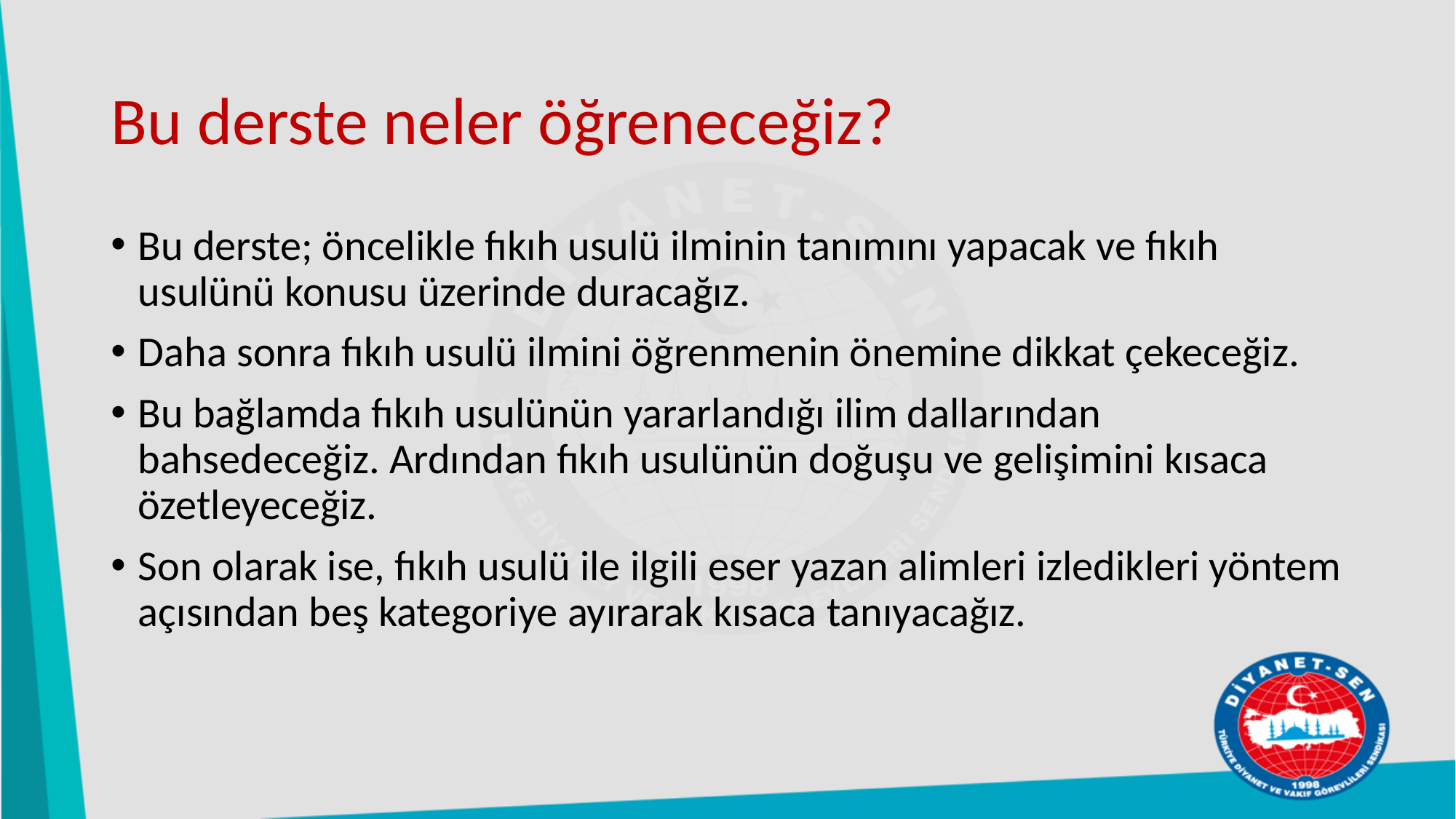

# Bu derste neler öğreneceğiz?
Bu derste; öncelikle fıkıh usulü ilminin tanımını yapacak ve fıkıh usulünü konusu üzerinde duracağız.
Daha sonra fıkıh usulü ilmini öğrenmenin önemine dikkat çekeceğiz.
Bu bağlamda fıkıh usulünün yararlandığı ilim dallarından bahsedeceğiz. Ardından fıkıh usulünün doğuşu ve gelişimini kısaca özetleyeceğiz.
Son olarak ise, fıkıh usulü ile ilgili eser yazan alimleri izledikleri yöntem açısından beş kategoriye ayırarak kısaca tanıyacağız.